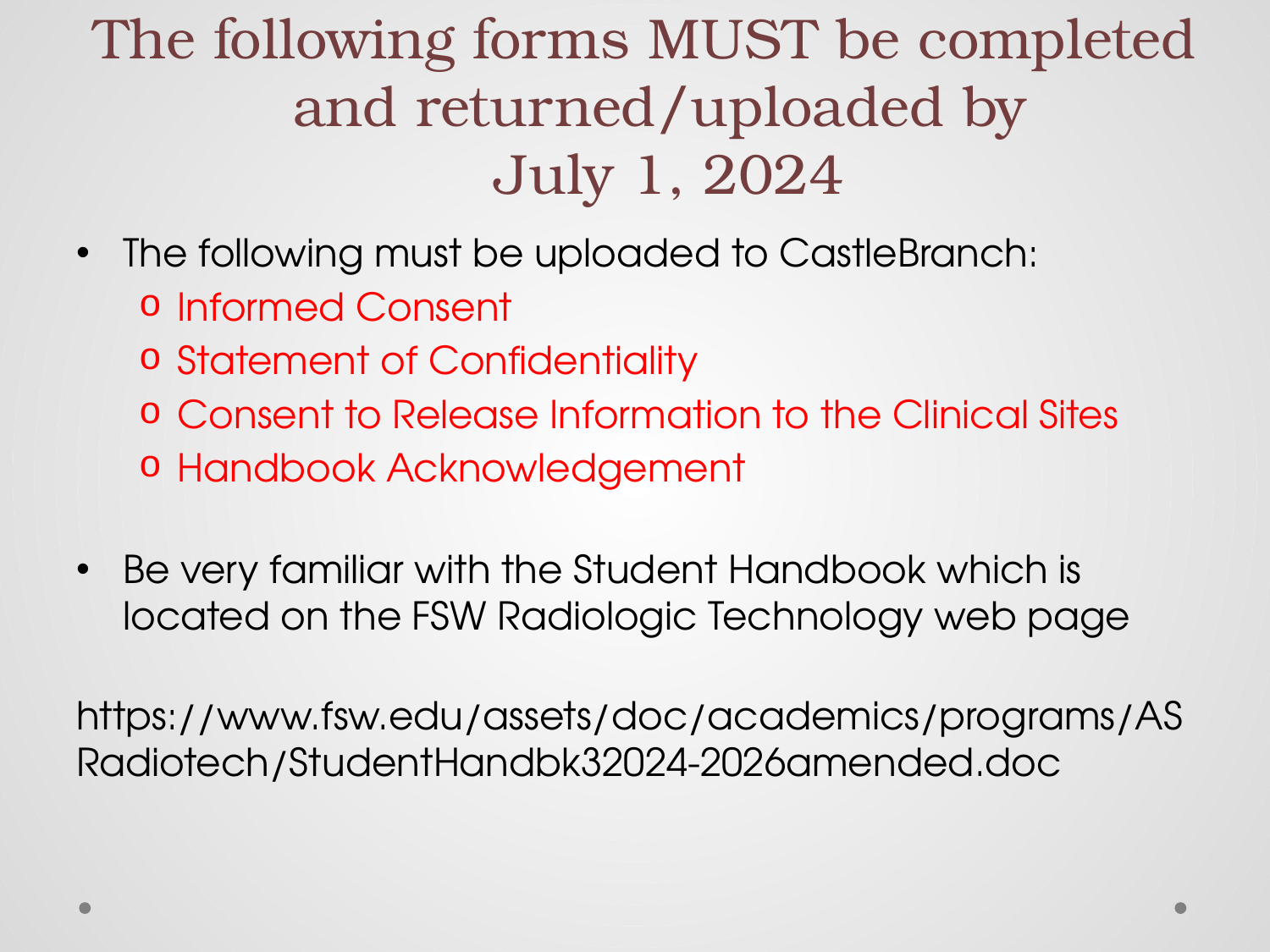

# The following forms MUST be completed and returned/uploaded by July 1, 2024
The following must be uploaded to CastleBranch:
Informed Consent
Statement of Confidentiality
Consent to Release Information to the Clinical Sites
Handbook Acknowledgement

Be very familiar with the Student Handbook which is located on the FSW Radiologic Technology web page
 https://www.fsw.edu/assets/doc/academics/programs/ASRadiotech/StudentHandbk32024-2026amended.doc